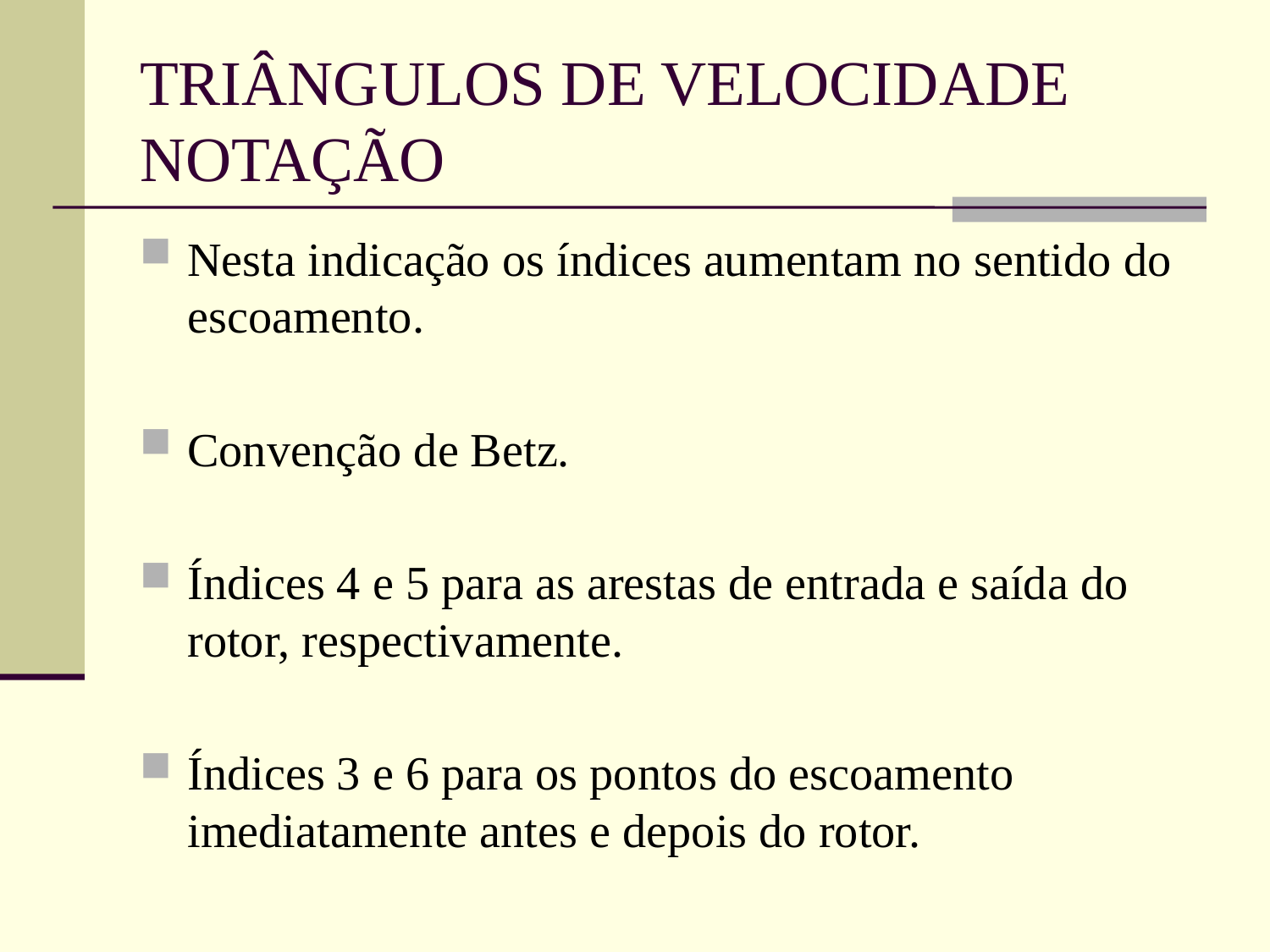

# TRIÂNGULOS DE VELOCIDADE NOTAÇÃO
Nesta indicação os índices aumentam no sentido do escoamento.

Convenção de Betz.

Índices 4 e 5 para as arestas de entrada e saída do rotor, respectivamente.

Índices 3 e 6 para os pontos do escoamento imediatamente antes e depois do rotor.